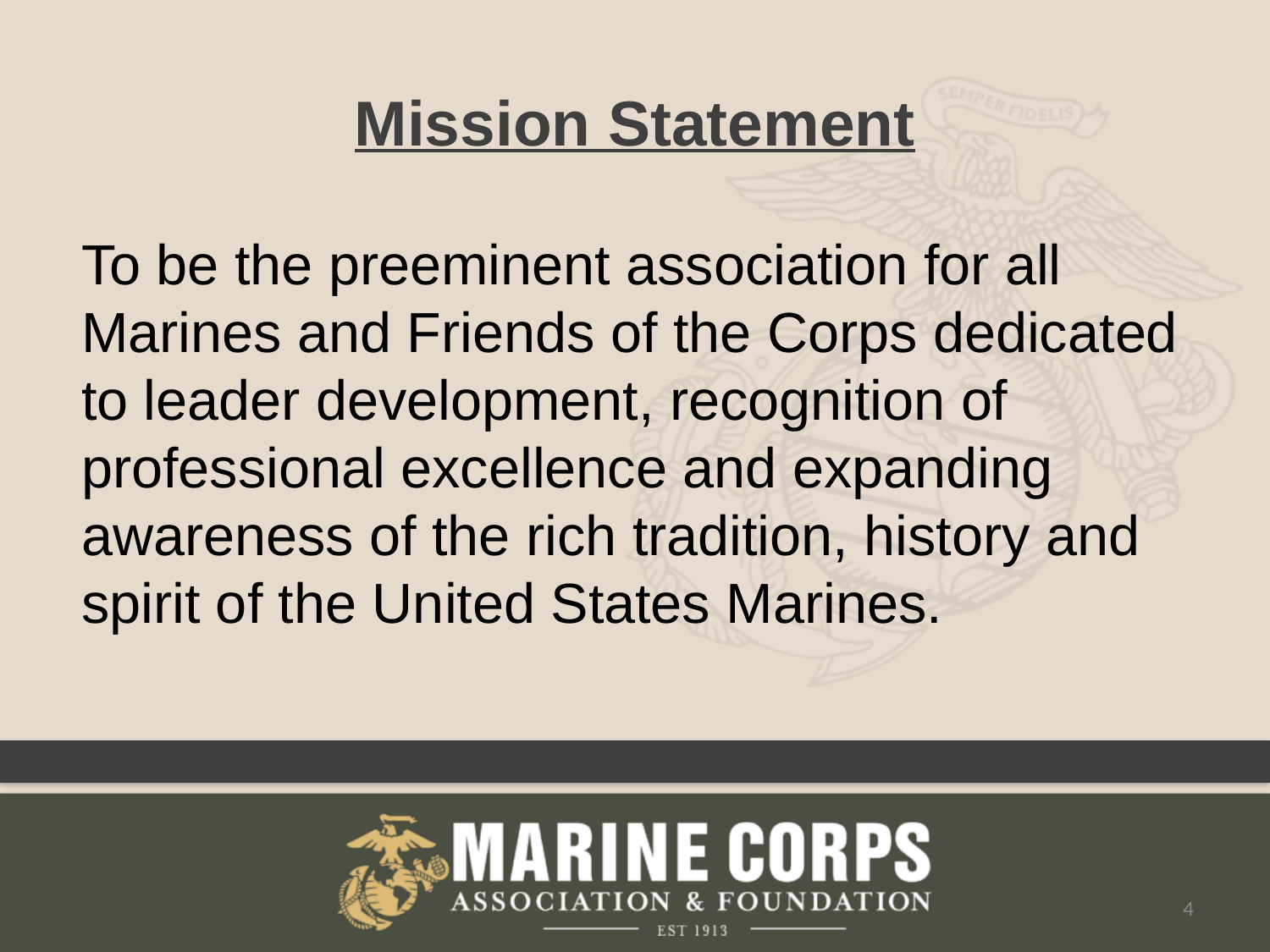

Mission Statement
To be the preeminent association for all Marines and Friends of the Corps dedicated to leader development, recognition of professional excellence and expanding awareness of the rich tradition, history and spirit of the United States Marines.
4